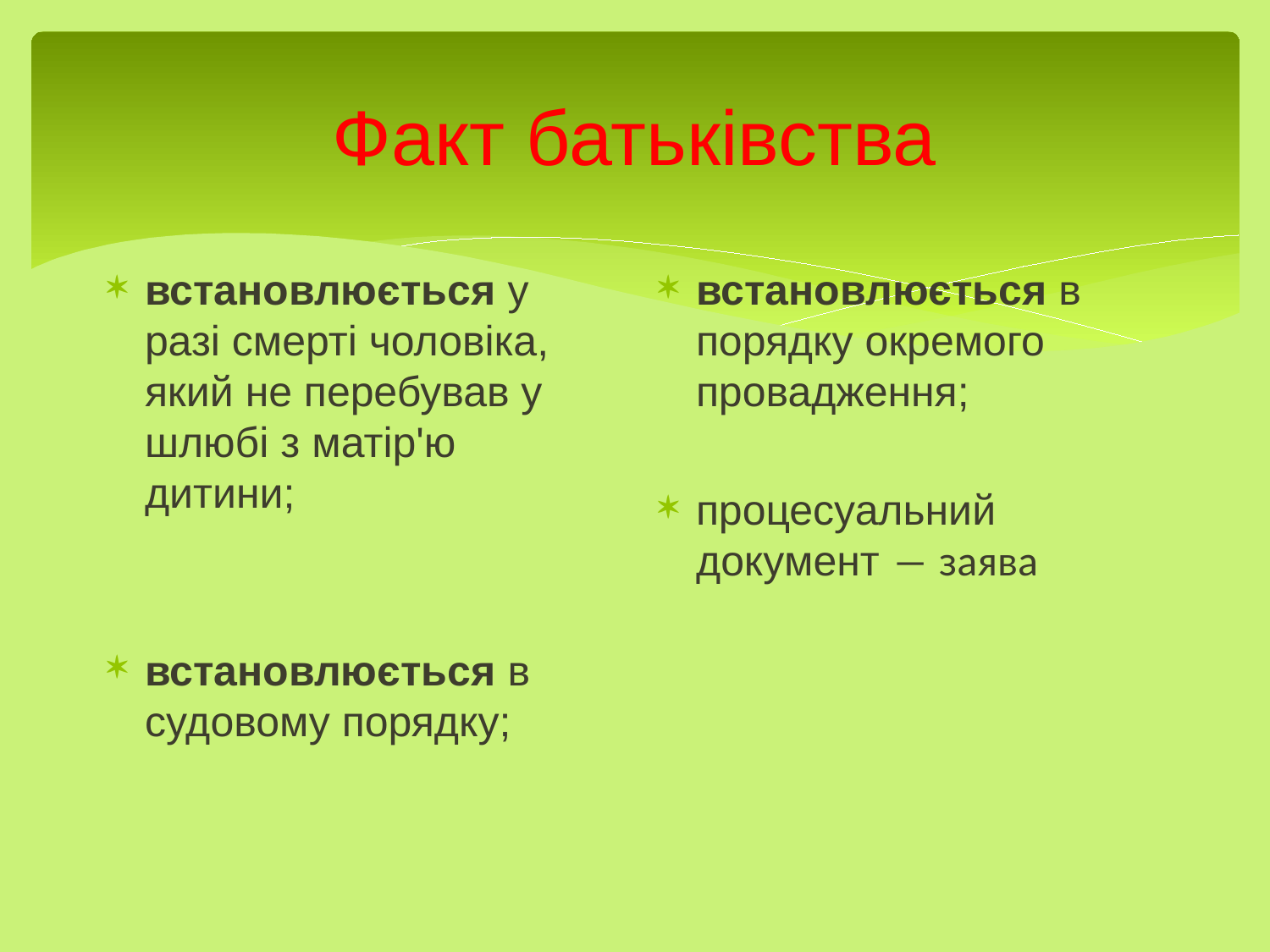

# Факт батьківства
встановлюється у разі смерті чоловіка, який не перебував у шлюбі з матір'ю дитини;

встановлюється в судовому порядку;
встановлюється в порядку окремого провадження;

процесуальний документ ― заява